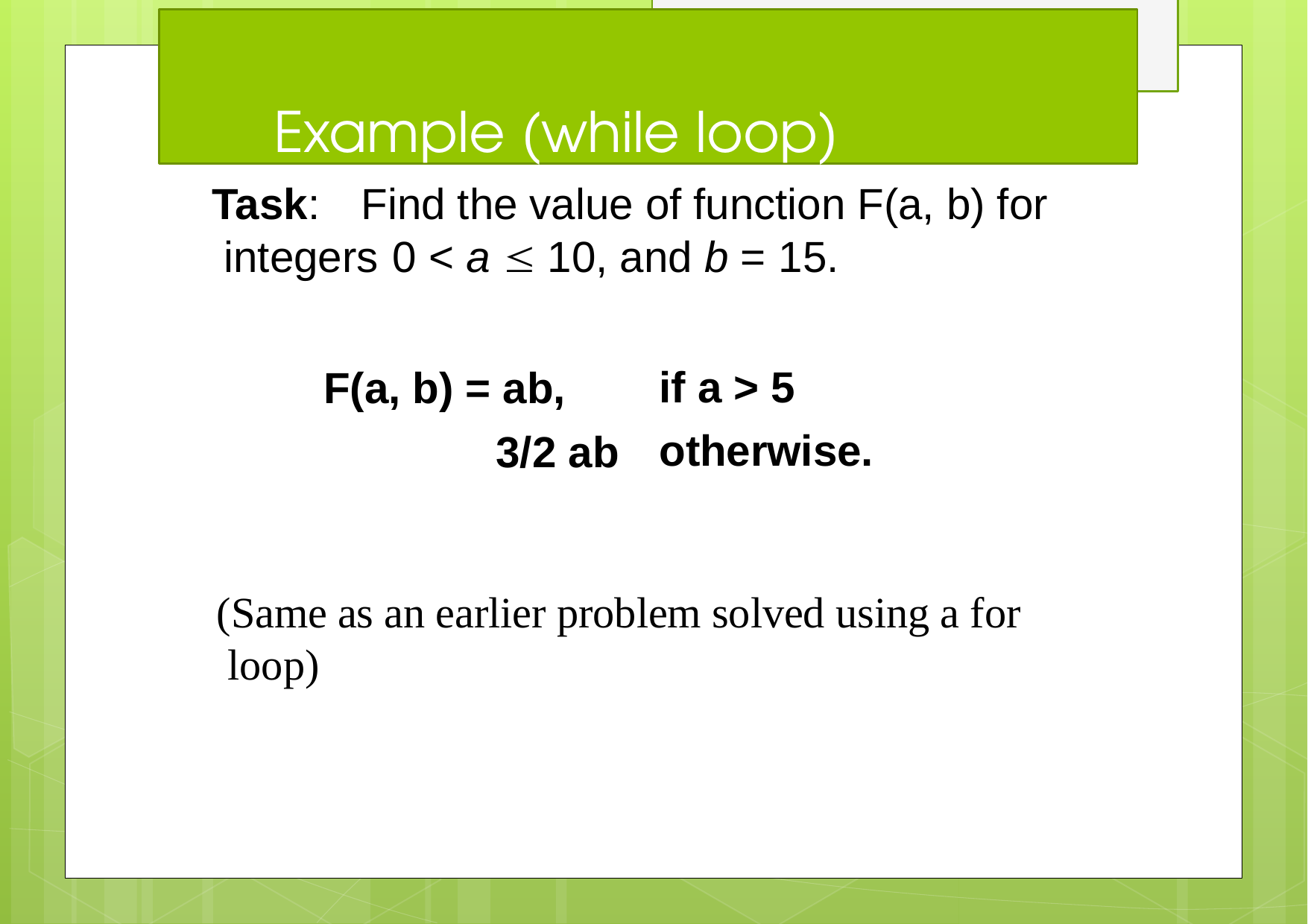

# Example (while loop)
Task:	Find the value of function F(a, b) for  integers	0 < a ≤ 10, and b = 15.
F(a, b) = ab,
3/2 ab
if a > 5  otherwise.
(Same as an earlier problem solved using a for  loop)